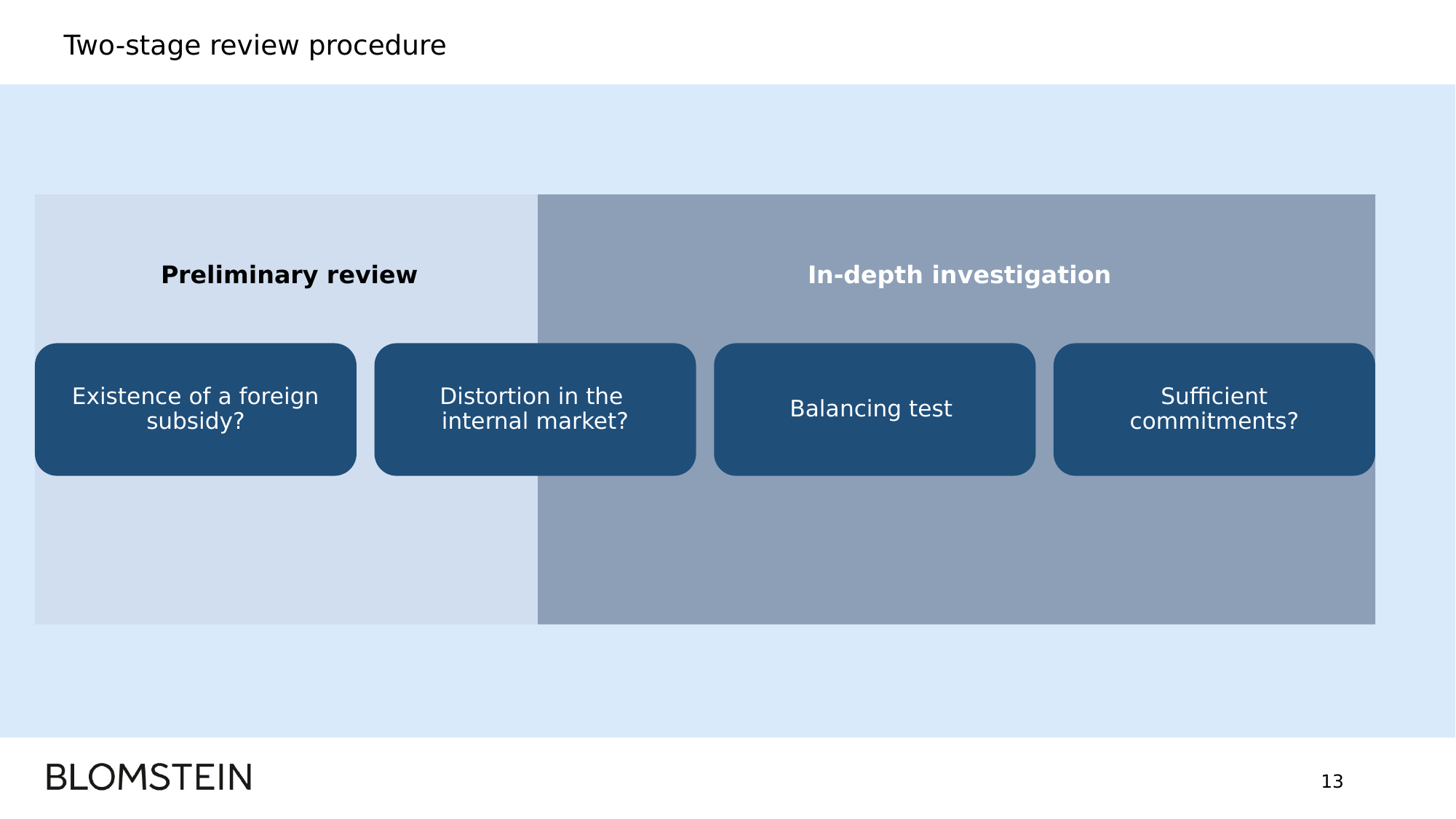

# Two-stage review procedure

In-depth investigation

Preliminary review
Existence of a foreign subsidy?
Distortion in the
internal market?
Balancing test
Sufficient commitments?

13